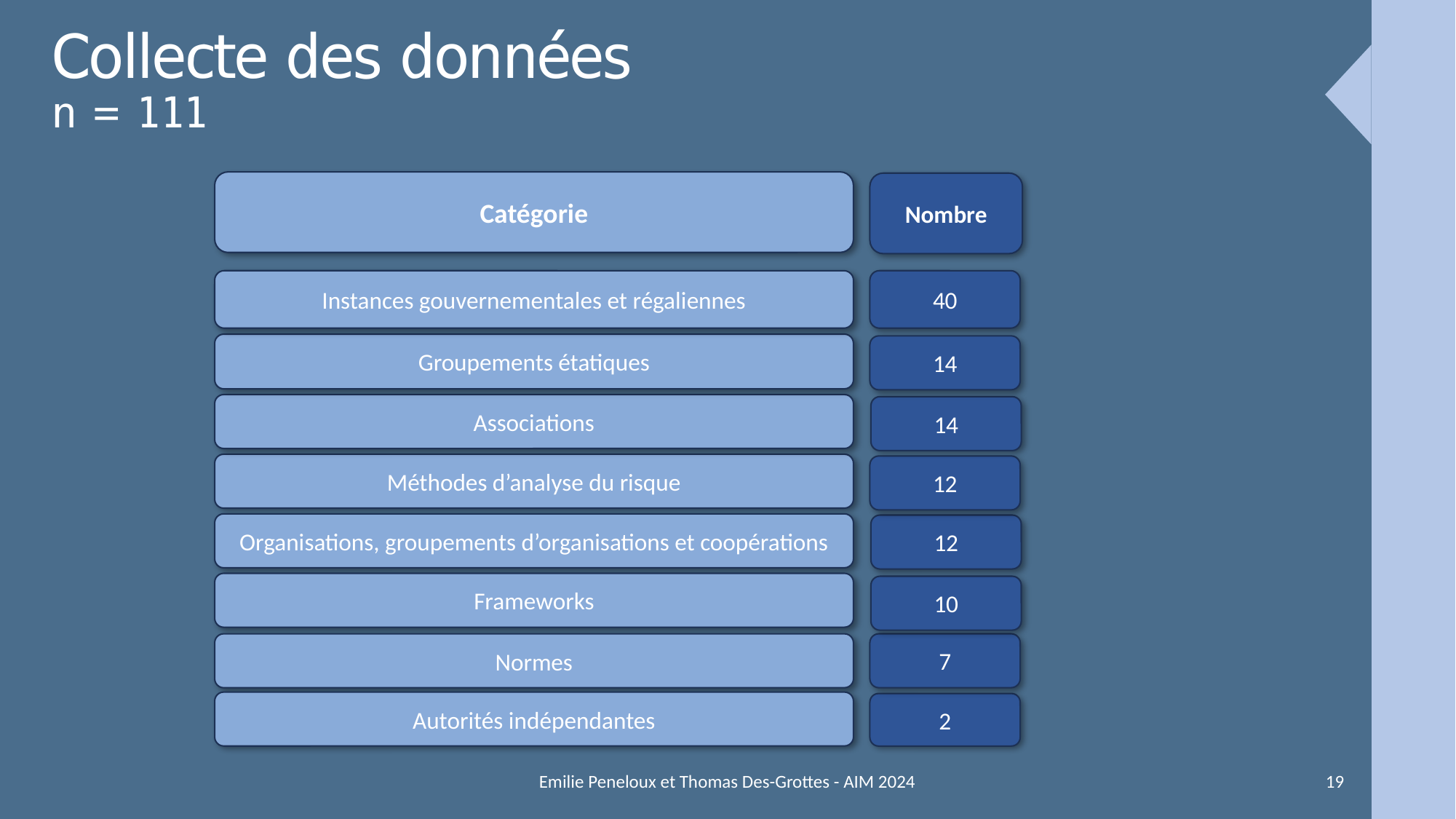

# Collecte des données n = 111
Catégorie
Nombre
Zones géographique
Nombre
Instances gouvernementales et régaliennes
40
Europe
64
Groupements étatiques
14
Amérique
22
Associations
14
Applicable à l’international
Méthodes d’analyse du risque
20
12
Asie
Organisations, groupements d’organisations et coopérations
4
12
Australie et Nouvelle Zélande
Frameworks
1
10
7
Normes
Autorités indépendantes
2
Emilie Peneloux et Thomas Des-Grottes - AIM 2024
19